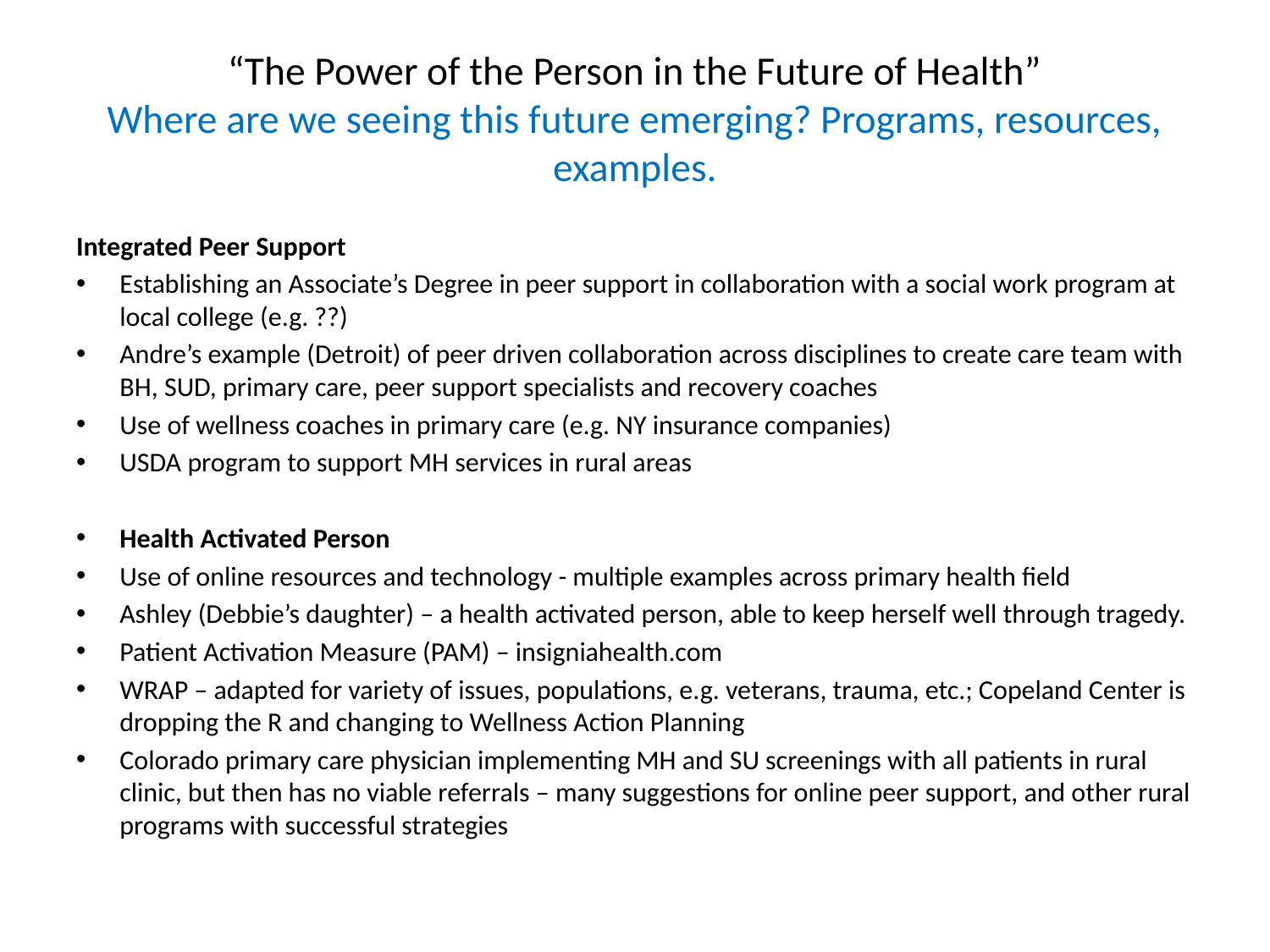

# “The Power of the Person in the Future of Health” Where are we seeing this future emerging? Programs, resources, examples.
Integrated Peer Support
Establishing an Associate’s Degree in peer support in collaboration with a social work program at local college (e.g. ??)
Andre’s example (Detroit) of peer driven collaboration across disciplines to create care team with BH, SUD, primary care, peer support specialists and recovery coaches
Use of wellness coaches in primary care (e.g. NY insurance companies)
USDA program to support MH services in rural areas

Health Activated Person
Use of online resources and technology - multiple examples across primary health field
Ashley (Debbie’s daughter) – a health activated person, able to keep herself well through tragedy.
Patient Activation Measure (PAM) – insigniahealth.com
WRAP – adapted for variety of issues, populations, e.g. veterans, trauma, etc.; Copeland Center is dropping the R and changing to Wellness Action Planning
Colorado primary care physician implementing MH and SU screenings with all patients in rural clinic, but then has no viable referrals – many suggestions for online peer support, and other rural programs with successful strategies